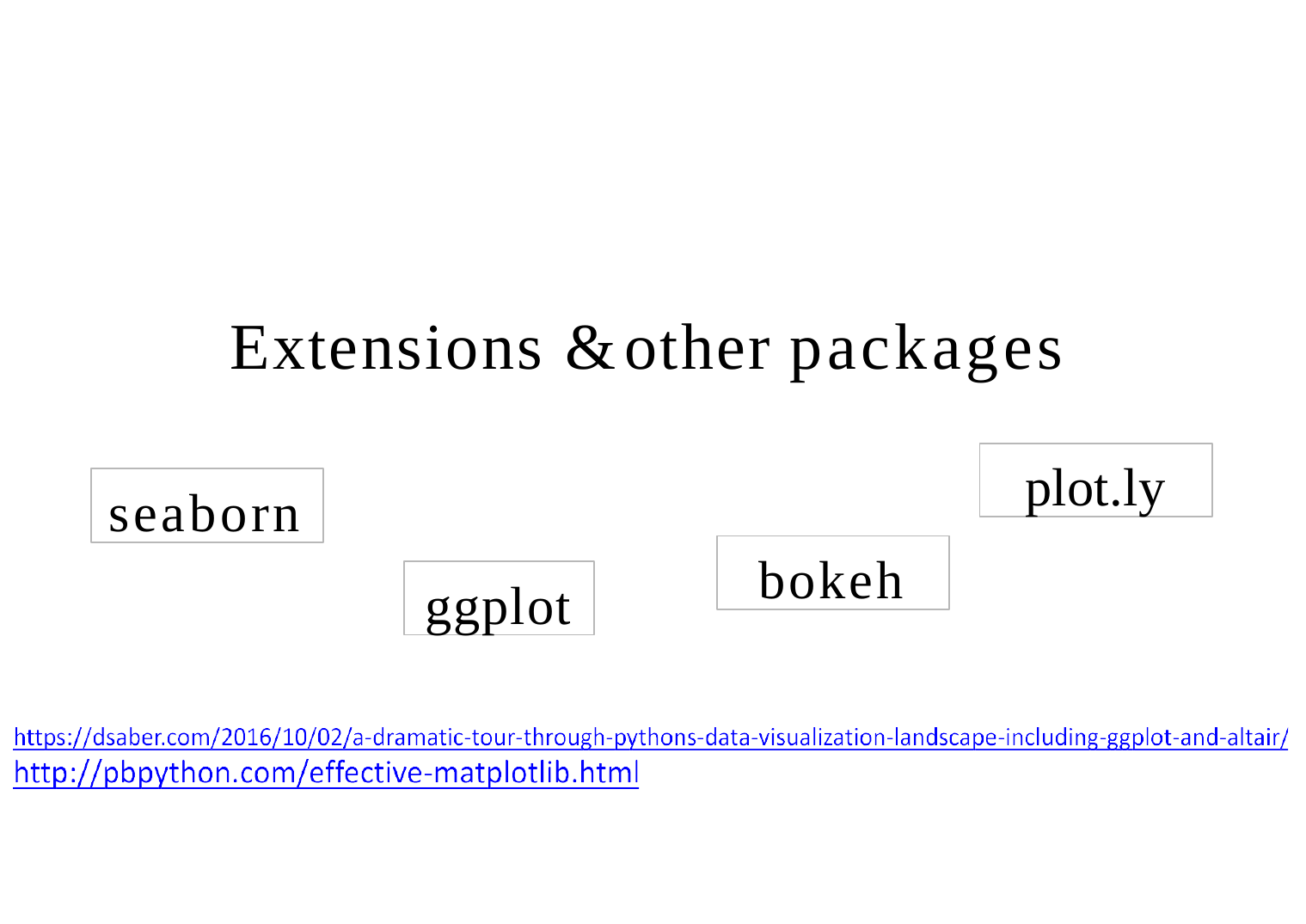

# Extensions & other packages
plot.ly
seaborn
bokeh
ggplot